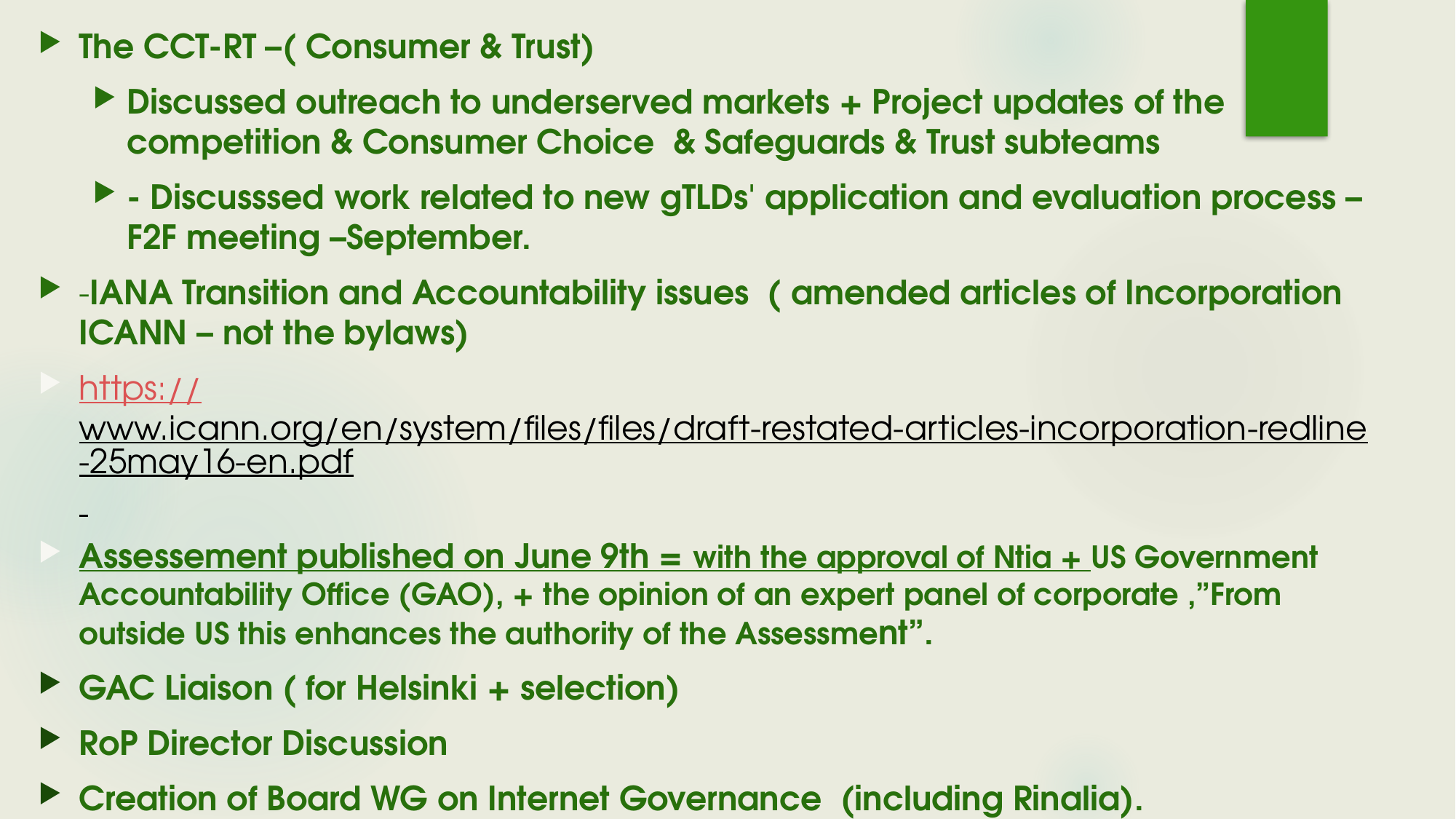

The CCT-RT –( Consumer & Trust)
Discussed outreach to underserved markets + Project updates of the competition & Consumer Choice  & Safeguards & Trust subteams
- Discusssed work related to new gTLDs' application and evaluation process –F2F meeting –September.
-IANA Transition and Accountability issues  ( amended articles of Incorporation ICANN – not the bylaws)
https://www.icann.org/en/system/files/files/draft-restated-articles-incorporation-redline-25may16-en.pdf
Assessement published on June 9th = with the approval of Ntia + US Government Accountability Office (GAO), + the opinion of an expert panel of corporate ,”From outside US this enhances the authority of the Assessment”.
GAC Liaison ( for Helsinki + selection)
RoP Director Discussion
Creation of Board WG on Internet Governance  (including Rinalia).
The Outreach & Engagement WG – ( Dev is the chair and can have the floor)